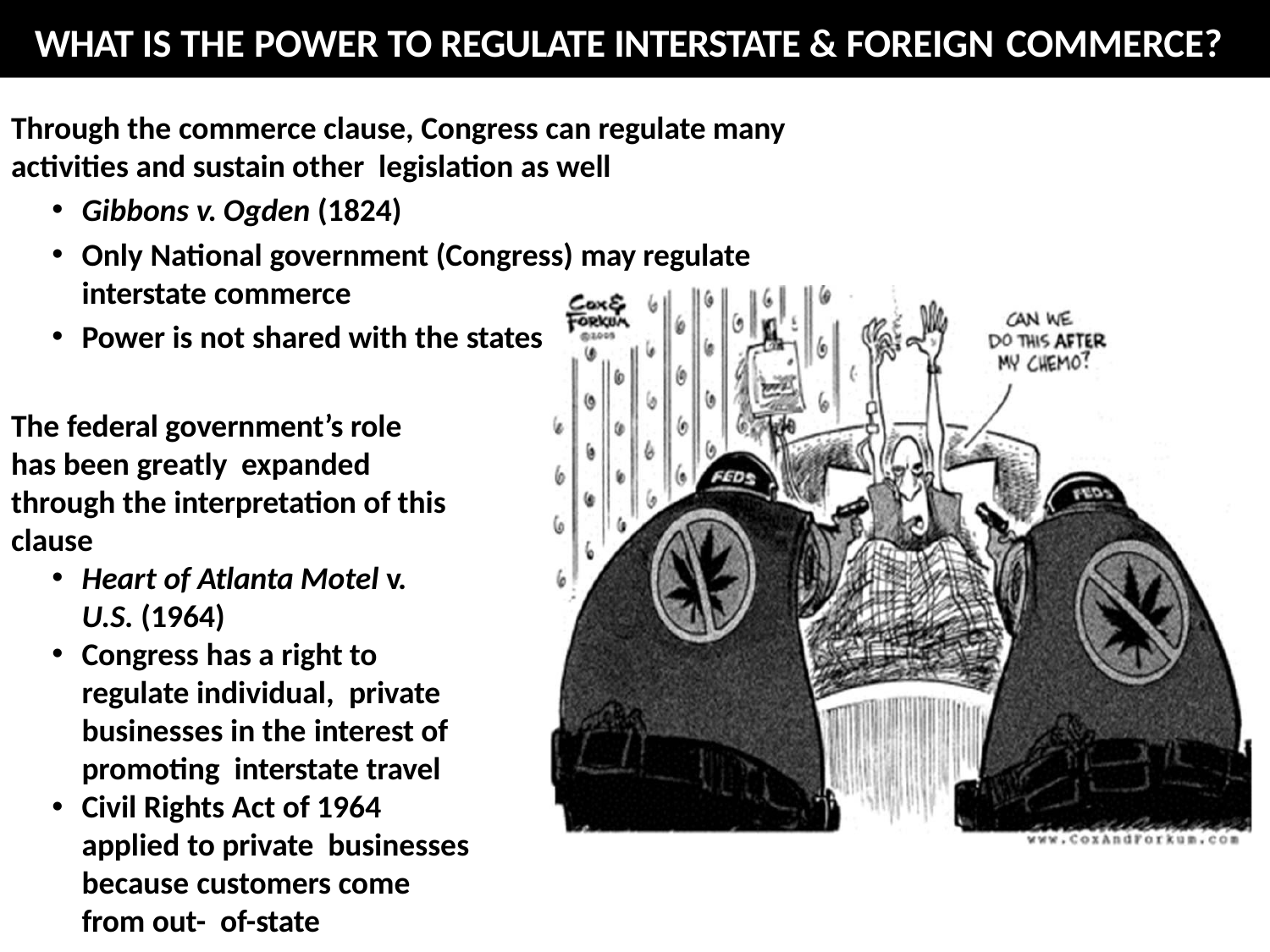

# WHAT IS THE POWER TO REGULATE INTERSTATE & FOREIGN COMMERCE?
Through the commerce clause, Congress can regulate many activities and sustain other  legislation as well
Gibbons v. Ogden (1824)
Only National government (Congress) may regulate interstate commerce
Power is not shared with the states

The federal government’s role has been greatly  expanded through the interpretation of this clause
Heart of Atlanta Motel v. U.S. (1964)
Congress has a right to regulate individual,  private businesses in the interest of promoting  interstate travel
Civil Rights Act of 1964 applied to private  businesses because customers come from out-  of-state